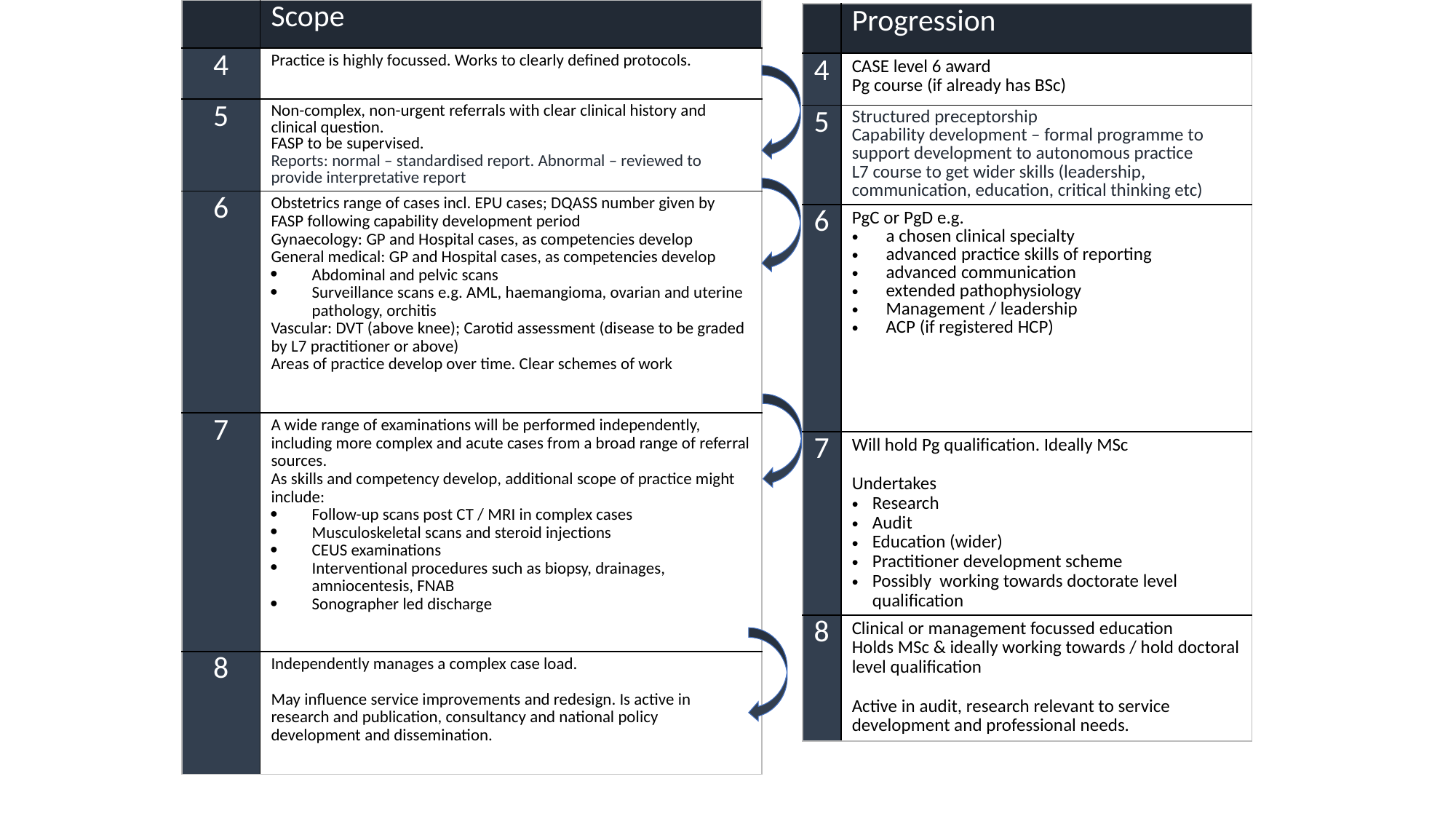

|  | Scope |
| --- | --- |
| 4 | Practice is highly focussed. Works to clearly defined protocols. |
| 5 | Non-complex, non-urgent referrals with clear clinical history and clinical question. FASP to be supervised. Reports: normal – standardised report. Abnormal – reviewed to provide interpretative report |
| 6 | Obstetrics range of cases incl. EPU cases; DQASS number given by FASP following capability development period Gynaecology: GP and Hospital cases, as competencies develop General medical: GP and Hospital cases, as competencies develop Abdominal and pelvic scans Surveillance scans e.g. AML, haemangioma, ovarian and uterine pathology, orchitis Vascular: DVT (above knee); Carotid assessment (disease to be graded by L7 practitioner or above) Areas of practice develop over time. Clear schemes of work |
| 7 | A wide range of examinations will be performed independently, including more complex and acute cases from a broad range of referral sources. As skills and competency develop, additional scope of practice might include: Follow-up scans post CT / MRI in complex cases Musculoskeletal scans and steroid injections CEUS examinations Interventional procedures such as biopsy, drainages, amniocentesis, FNAB Sonographer led discharge |
| 8 | Independently manages a complex case load. May influence service improvements and redesign. Is active in research and publication, consultancy and national policy development and dissemination. |
|  | Progression |
| --- | --- |
| 4 | CASE level 6 award Pg course (if already has BSc) |
| 5 | Structured preceptorship Capability development – formal programme to support development to autonomous practice L7 course to get wider skills (leadership, communication, education, critical thinking etc) |
| 6 | PgC or PgD e.g. a chosen clinical specialty advanced practice skills of reporting advanced communication extended pathophysiology Management / leadership ACP (if registered HCP) |
| 7 | Will hold Pg qualification. Ideally MSc Undertakes Research Audit Education (wider) Practitioner development scheme Possibly working towards doctorate level qualification |
| 8 | Clinical or management focussed education Holds MSc & ideally working towards / hold doctoral level qualification Active in audit, research relevant to service development and professional needs. |